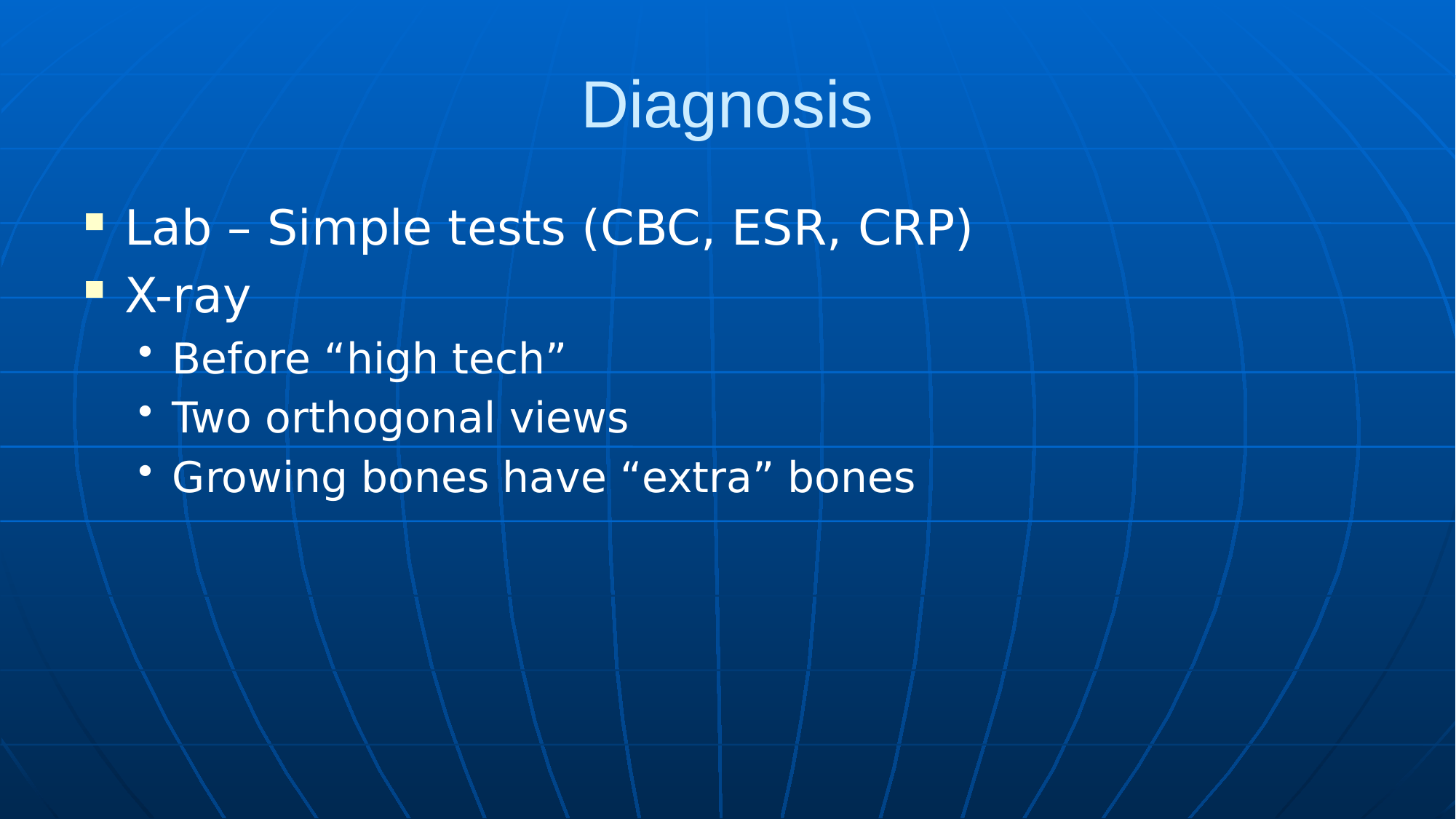

# Diagnosis
Lab – Simple tests (CBC, ESR, CRP)
X-ray
Before “high tech”
Two orthogonal views
Growing bones have “extra” bones